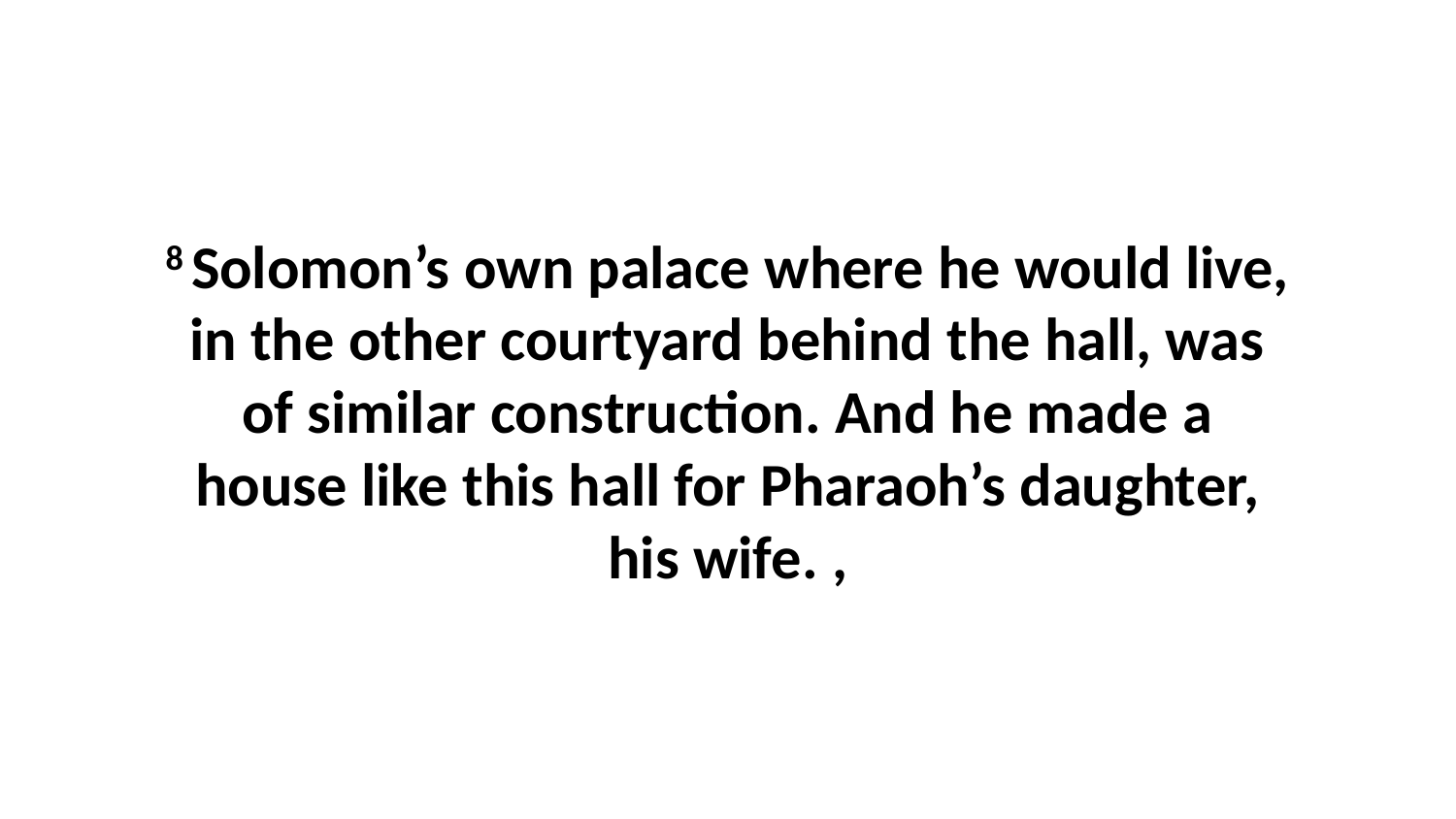

8 Solomon’s own palace where he would live, in the other courtyard behind the hall, was of similar construction. And he made a house like this hall for Pharaoh’s daughter, his wife. ,